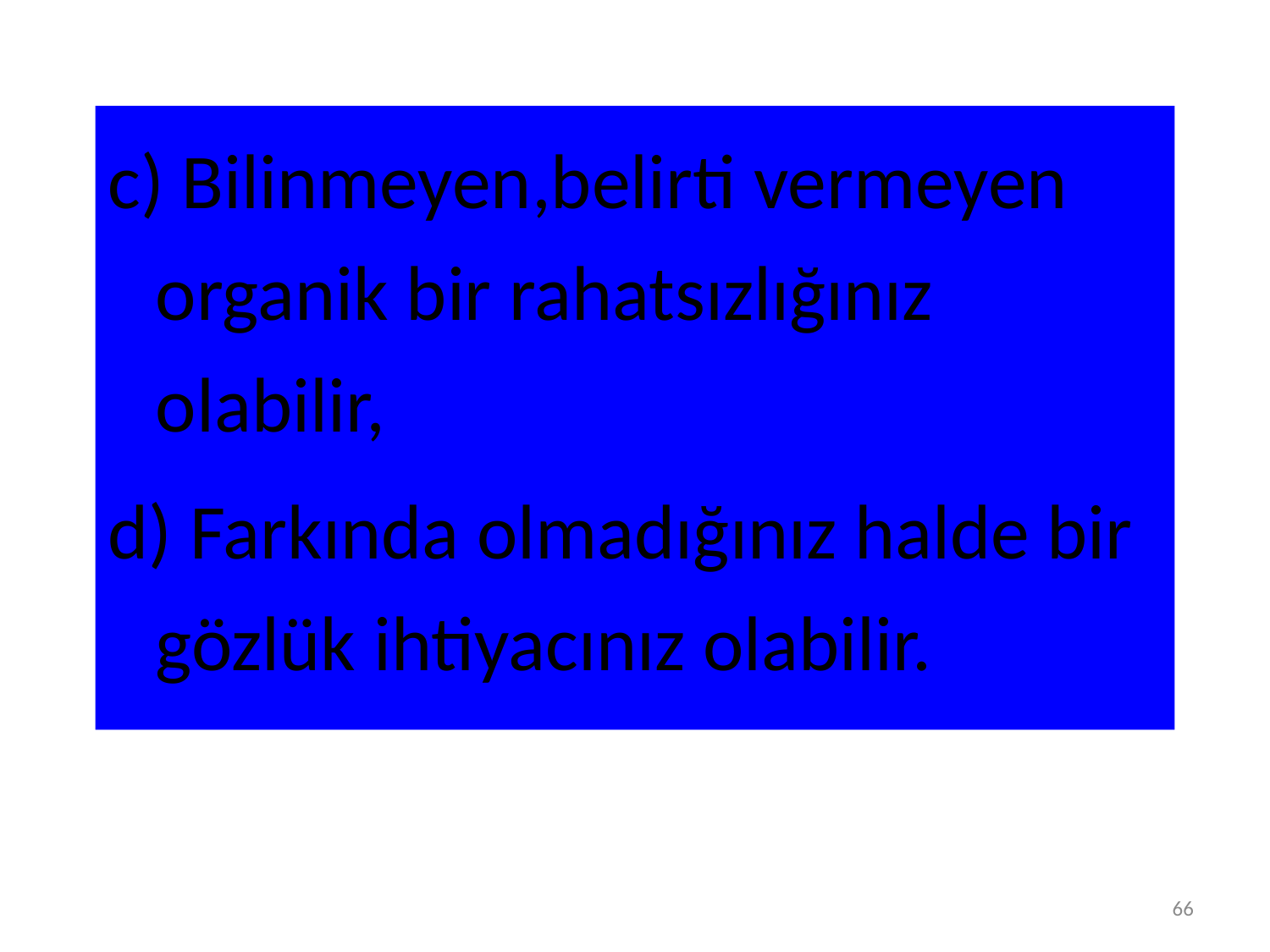

c) Bilinmeyen,belirti vermeyen organik bir rahatsızlığınız olabilir,
d) Farkında olmadığınız halde bir gözlük ihtiyacınız olabilir.
66